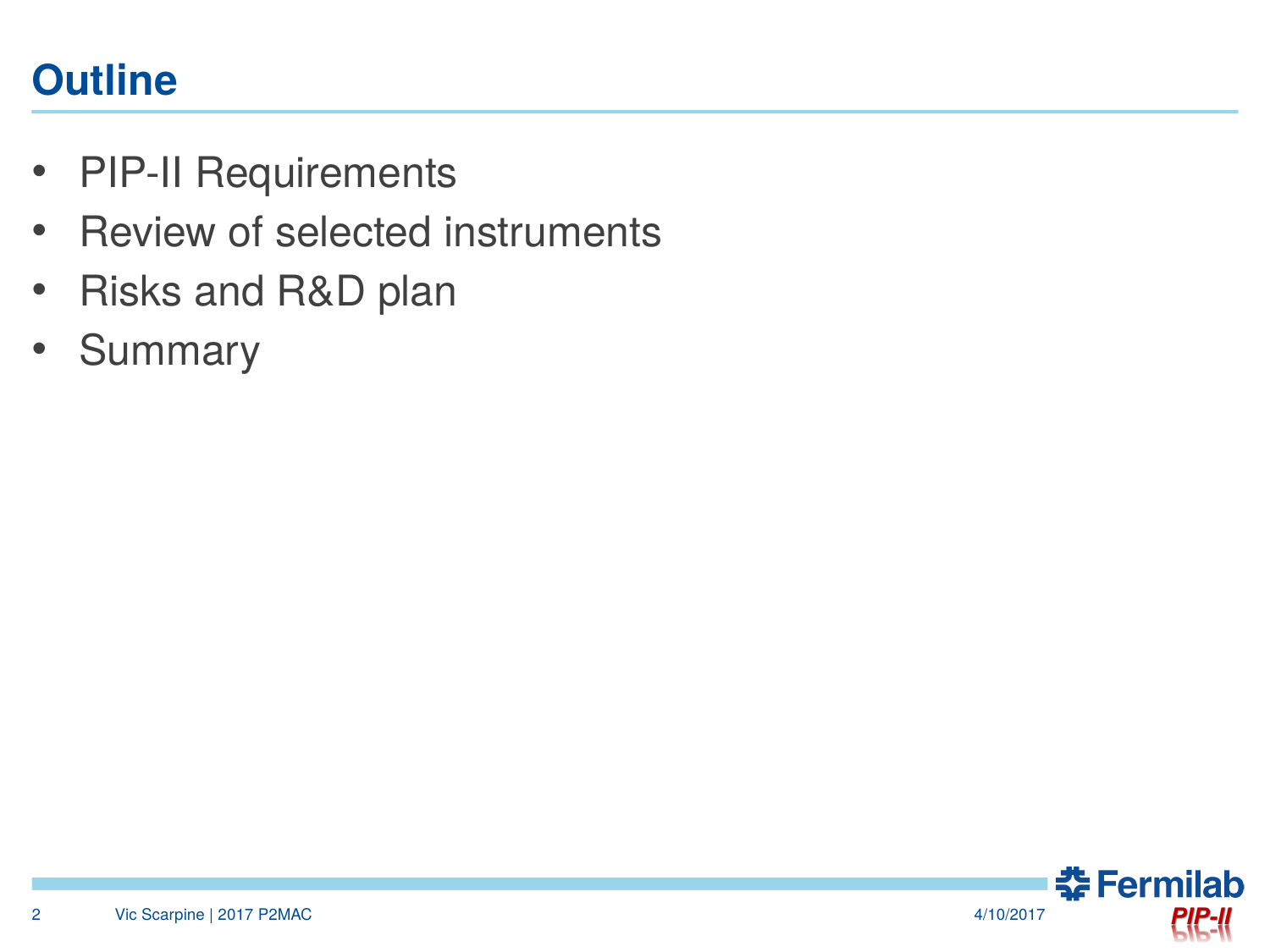

# Outline
PIP-II Requirements
Review of selected instruments
Risks and R&D plan
Summary
2
Vic Scarpine | 2017 P2MAC
4/10/2017